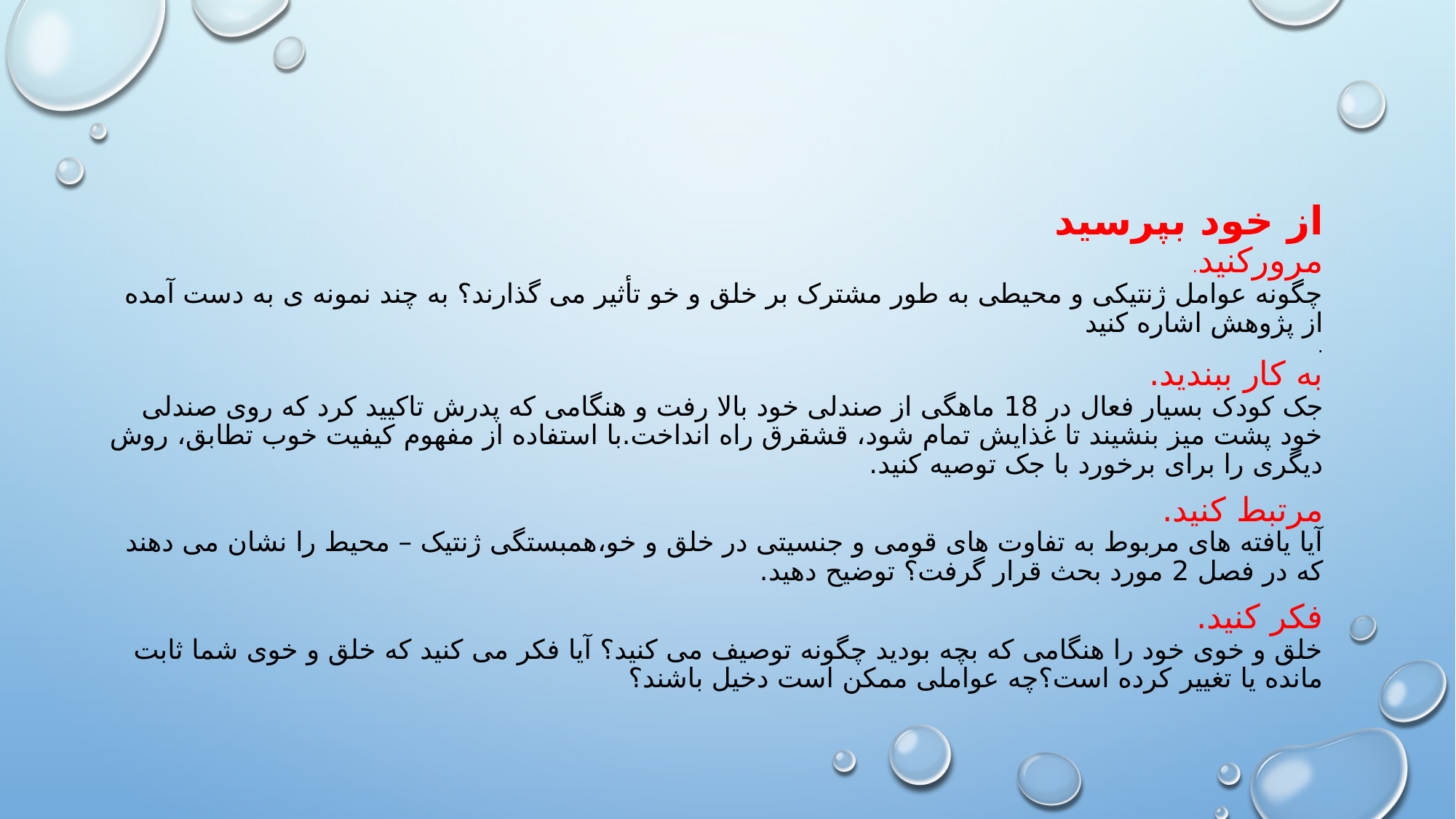

# از خود بپرسید مرورکنید. چگونه عوامل ژنتیکی و محیطی به طور مشترک بر خلق و خو تأثیر می گذارند؟ به چند نمونه ی به دست آمده از پژوهش اشاره کنید . به کار ببندید. جک کودک بسیار فعال در 18 ماهگی از صندلی خود بالا رفت و هنگامی که پدرش تاکیید کرد که روی صندلی خود پشت میز بنشیند تا غذایش تمام شود، قشقرق راه انداخت.با استفاده از مفهوم کیفیت خوب تطابق، روش دیگری را برای برخورد با جک توصیه کنید. مرتبط کنید. آیا یافته های مربوط به تفاوت های قومی و جنسیتی در خلق و خو،همبستگی ژنتیک – محیط را نشان می دهند که در فصل 2 مورد بحث قرار گرفت؟ توضیح دهید. فکر کنید. خلق و خوی خود را هنگامی که بچه بودید چگونه توصیف می کنید؟ آیا فکر می کنید که خلق و خوی شما ثابت مانده یا تغییر کرده است؟چه عواملی ممکن است دخیل باشند؟